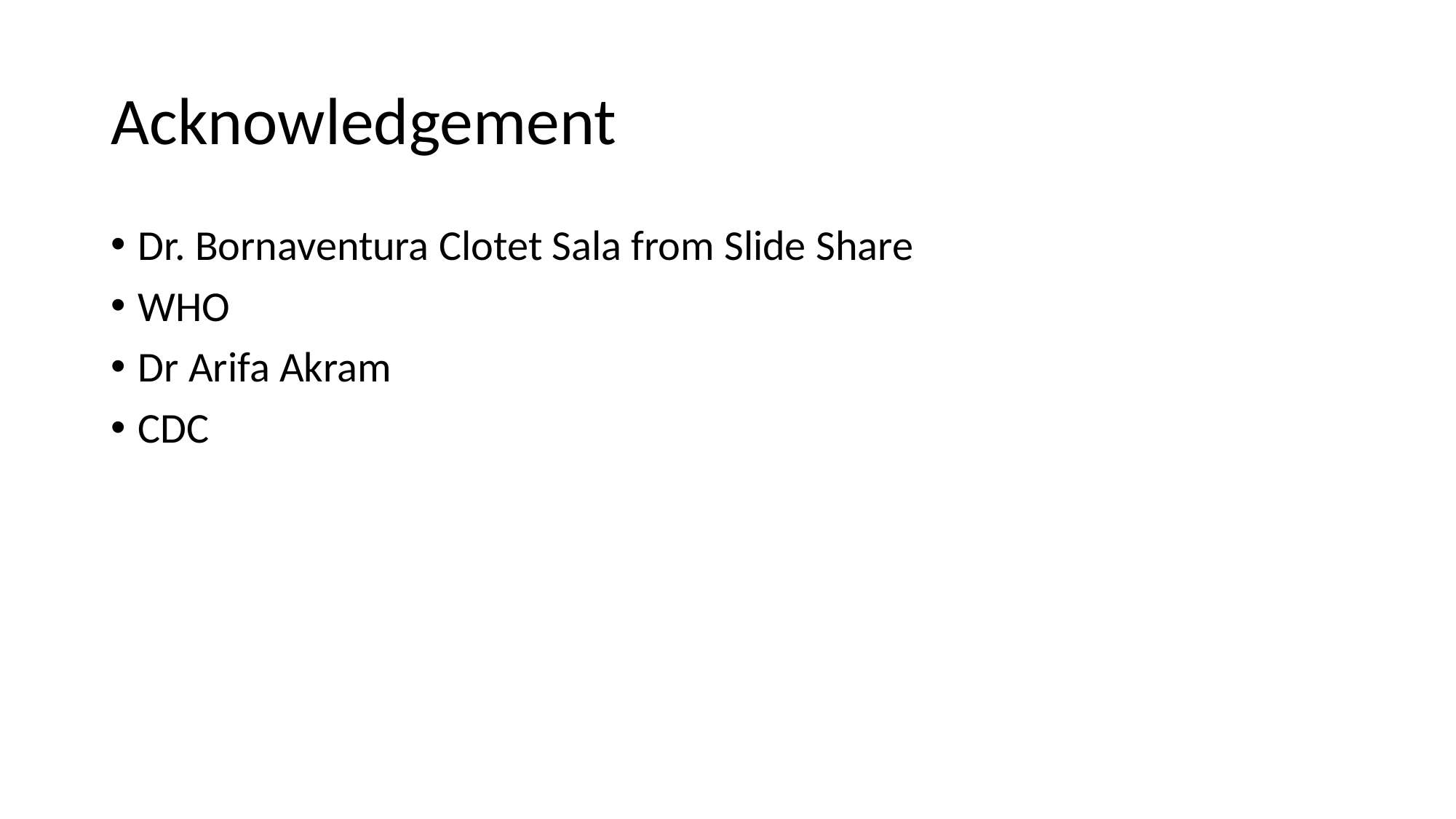

# Acknowledgement
Dr. Bornaventura Clotet Sala from Slide Share
WHO
Dr Arifa Akram
CDC